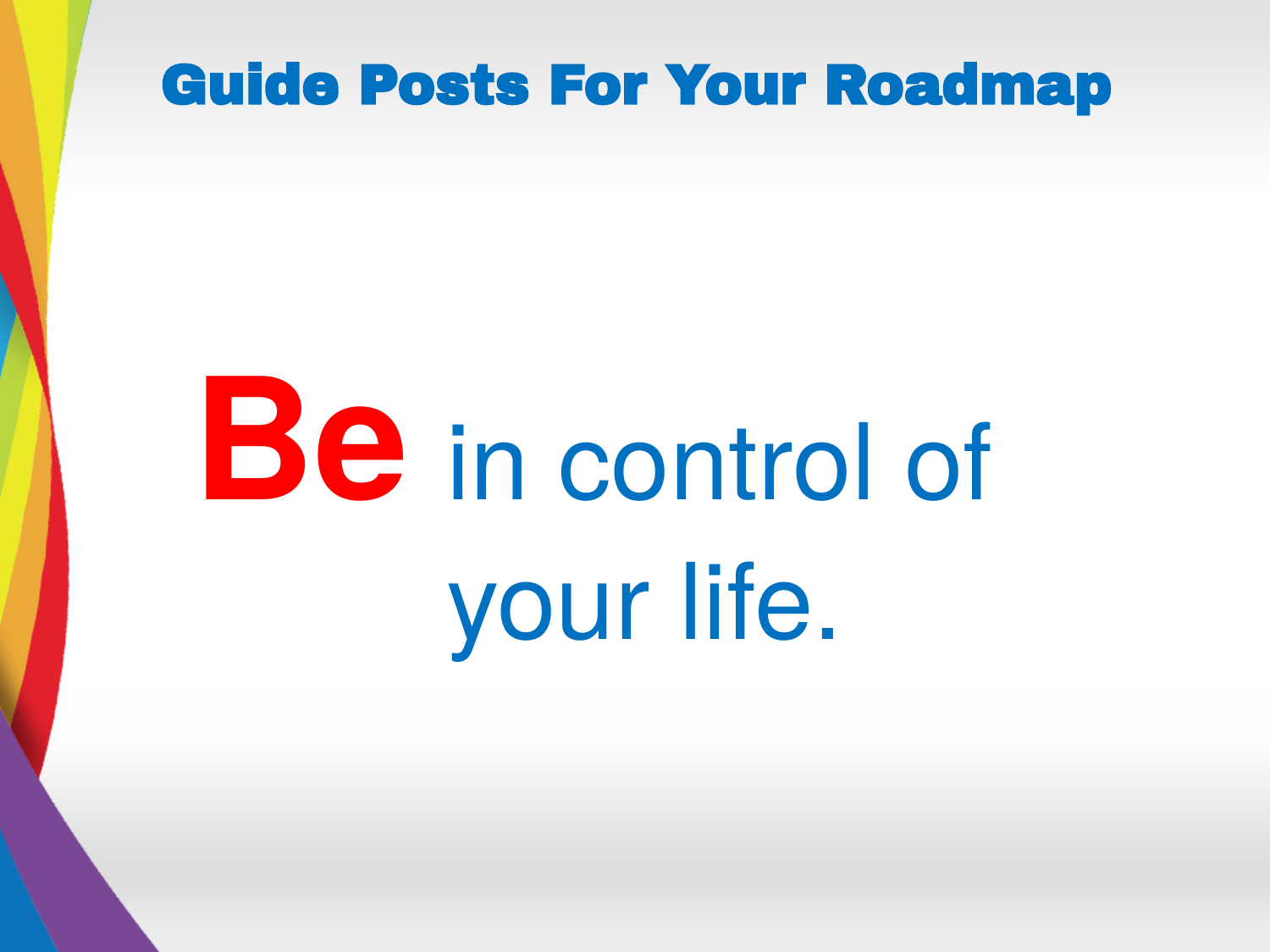

# Guide Posts For Your Roadmap

Be	in control of 			your life.